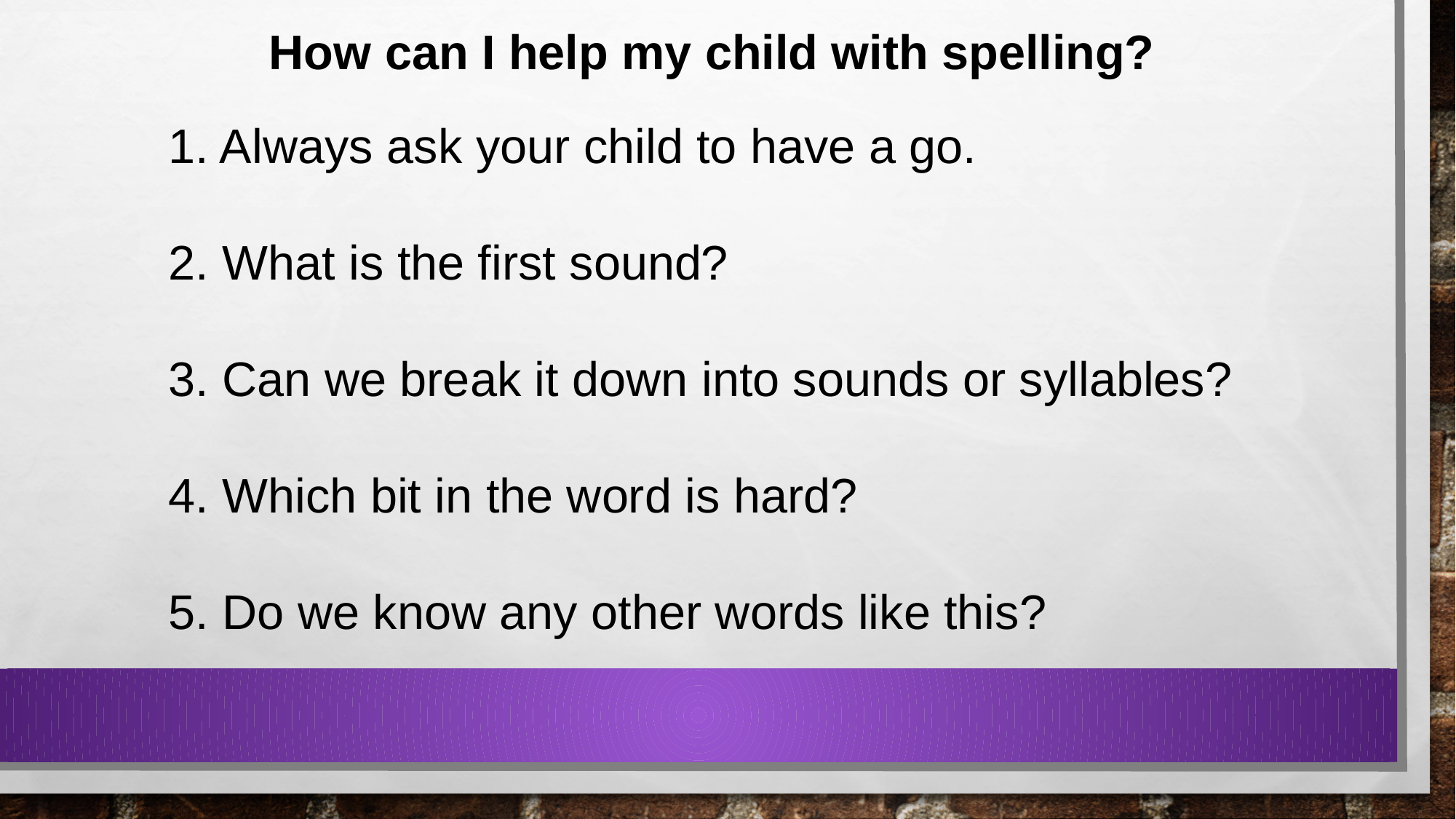

How can I help my child with spelling?

1. Always ask your child to have a go.

2. What is the first sound?

3. Can we break it down into sounds or syllables?

4. Which bit in the word is hard?

5. Do we know any other words like this?